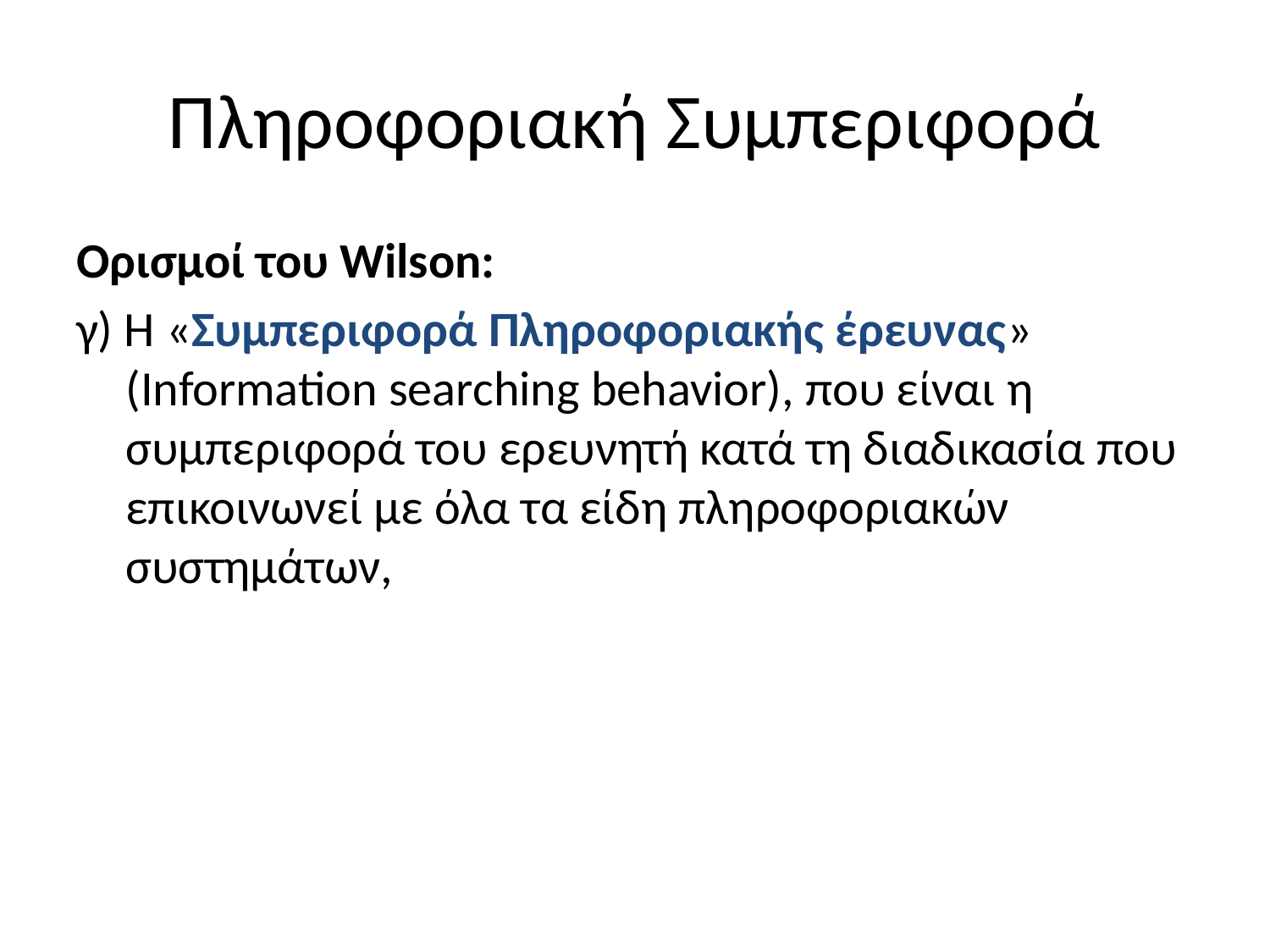

# Πληροφοριακή Συμπεριφορά
Ορισμοί του Wilson:
γ) Η «Συμπεριφορά Πληροφοριακής έρευνας» (Information searching behavior), που είναι η συμπεριφορά του ερευνητή κατά τη διαδικασία που επικοινωνεί με όλα τα είδη πληροφοριακών συστημάτων,